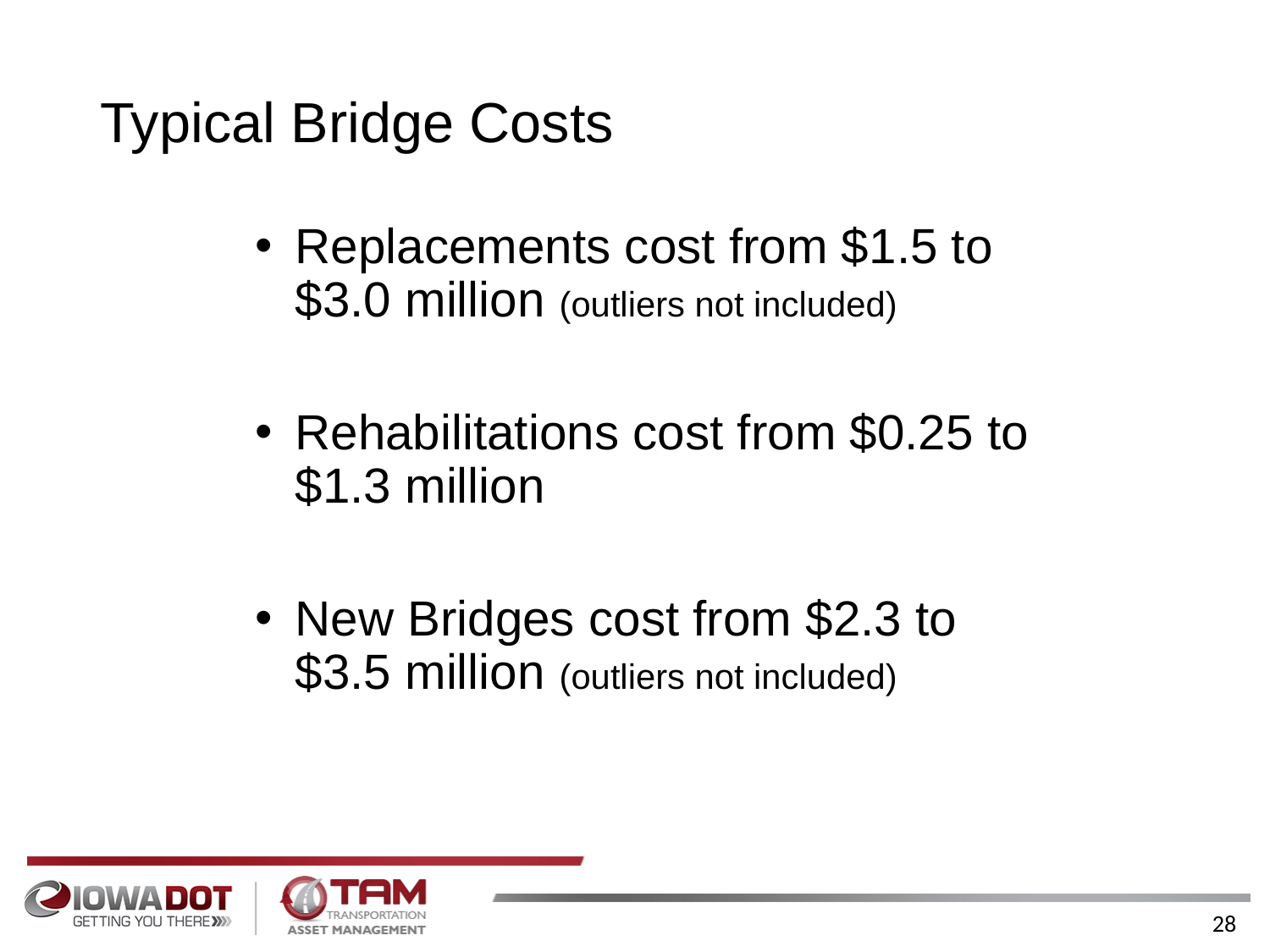

# Typical Bridge Costs
Replacements cost from $1.5 to $3.0 million (outliers not included)

Rehabilitations cost from $0.25 to $1.3 million

New Bridges cost from $2.3 to $3.5 million (outliers not included)
28